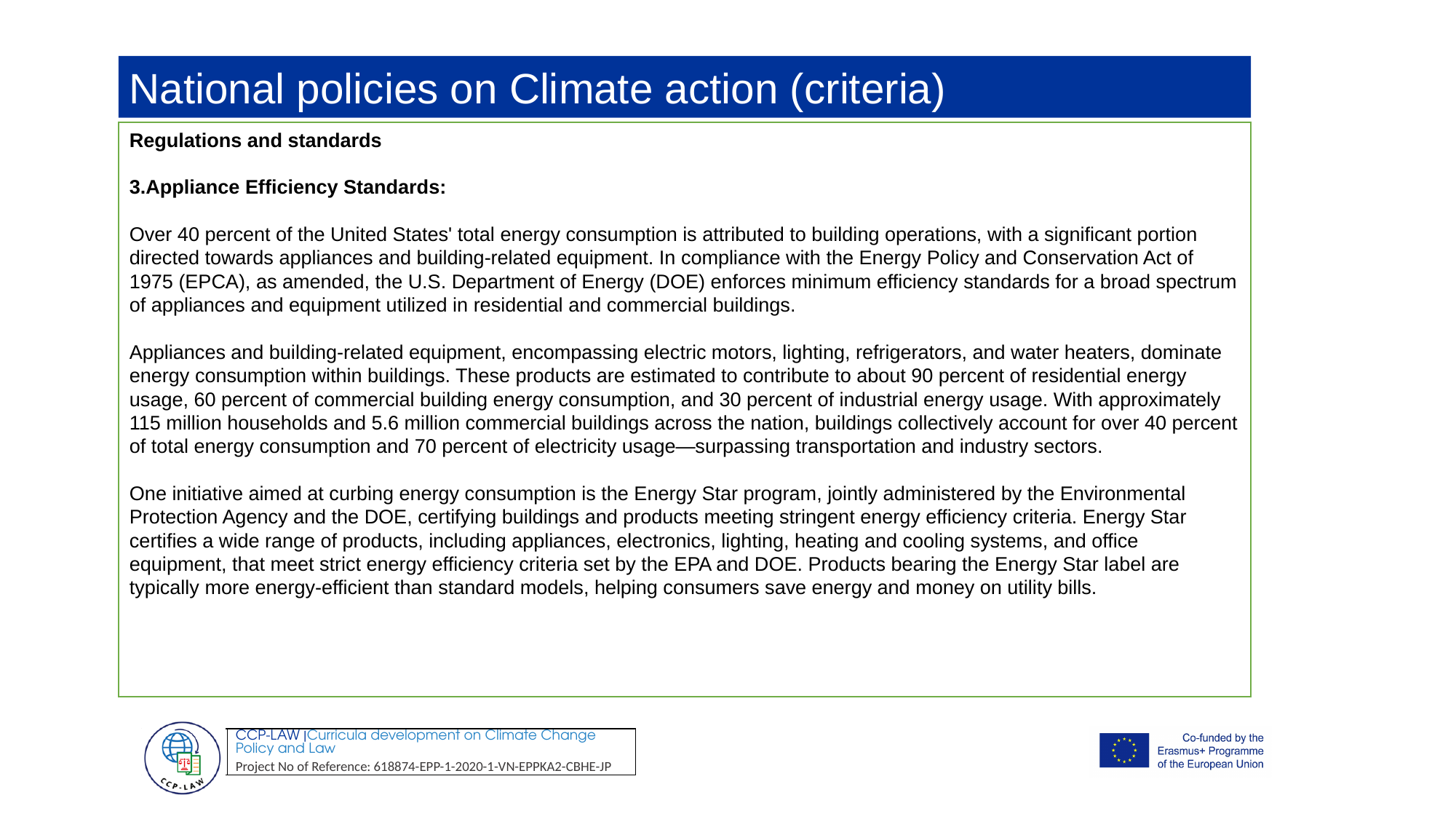

National policies on Climate action (criteria)
Regulations and standards

3.Appliance Efficiency Standards:

Over 40 percent of the United States' total energy consumption is attributed to building operations, with a significant portion directed towards appliances and building-related equipment. In compliance with the Energy Policy and Conservation Act of 1975 (EPCA), as amended, the U.S. Department of Energy (DOE) enforces minimum efficiency standards for a broad spectrum of appliances and equipment utilized in residential and commercial buildings.

Appliances and building-related equipment, encompassing electric motors, lighting, refrigerators, and water heaters, dominate energy consumption within buildings. These products are estimated to contribute to about 90 percent of residential energy usage, 60 percent of commercial building energy consumption, and 30 percent of industrial energy usage. With approximately 115 million households and 5.6 million commercial buildings across the nation, buildings collectively account for over 40 percent of total energy consumption and 70 percent of electricity usage—surpassing transportation and industry sectors.

One initiative aimed at curbing energy consumption is the Energy Star program, jointly administered by the Environmental Protection Agency and the DOE, certifying buildings and products meeting stringent energy efficiency criteria. Energy Star certifies a wide range of products, including appliances, electronics, lighting, heating and cooling systems, and office equipment, that meet strict energy efficiency criteria set by the EPA and DOE. Products bearing the Energy Star label are typically more energy-efficient than standard models, helping consumers save energy and money on utility bills.